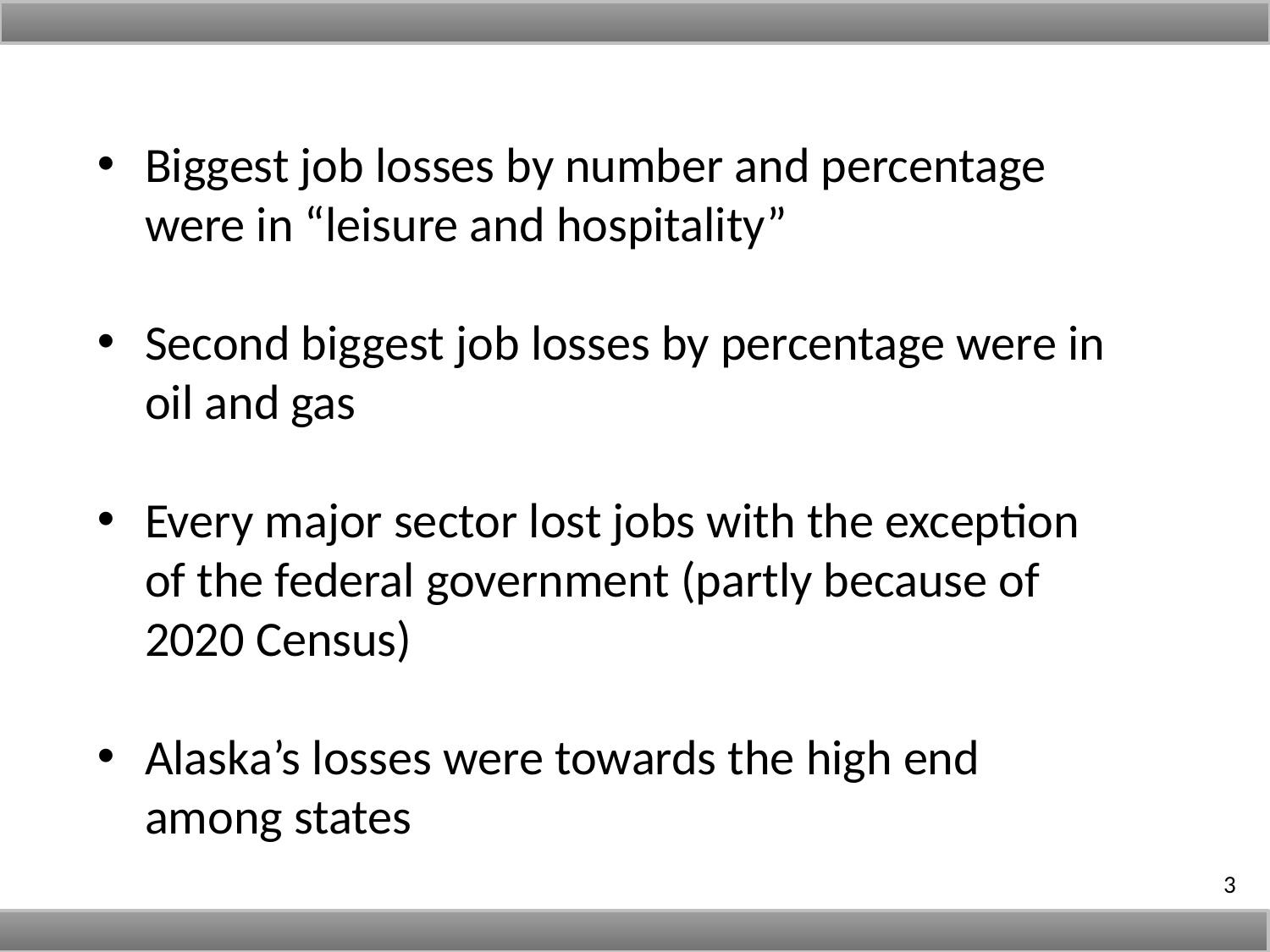

Biggest job losses by number and percentage were in “leisure and hospitality”

Second biggest job losses by percentage were in oil and gas

Every major sector lost jobs with the exception of the federal government (partly because of 2020 Census)

Alaska’s losses were towards the high end among states
3